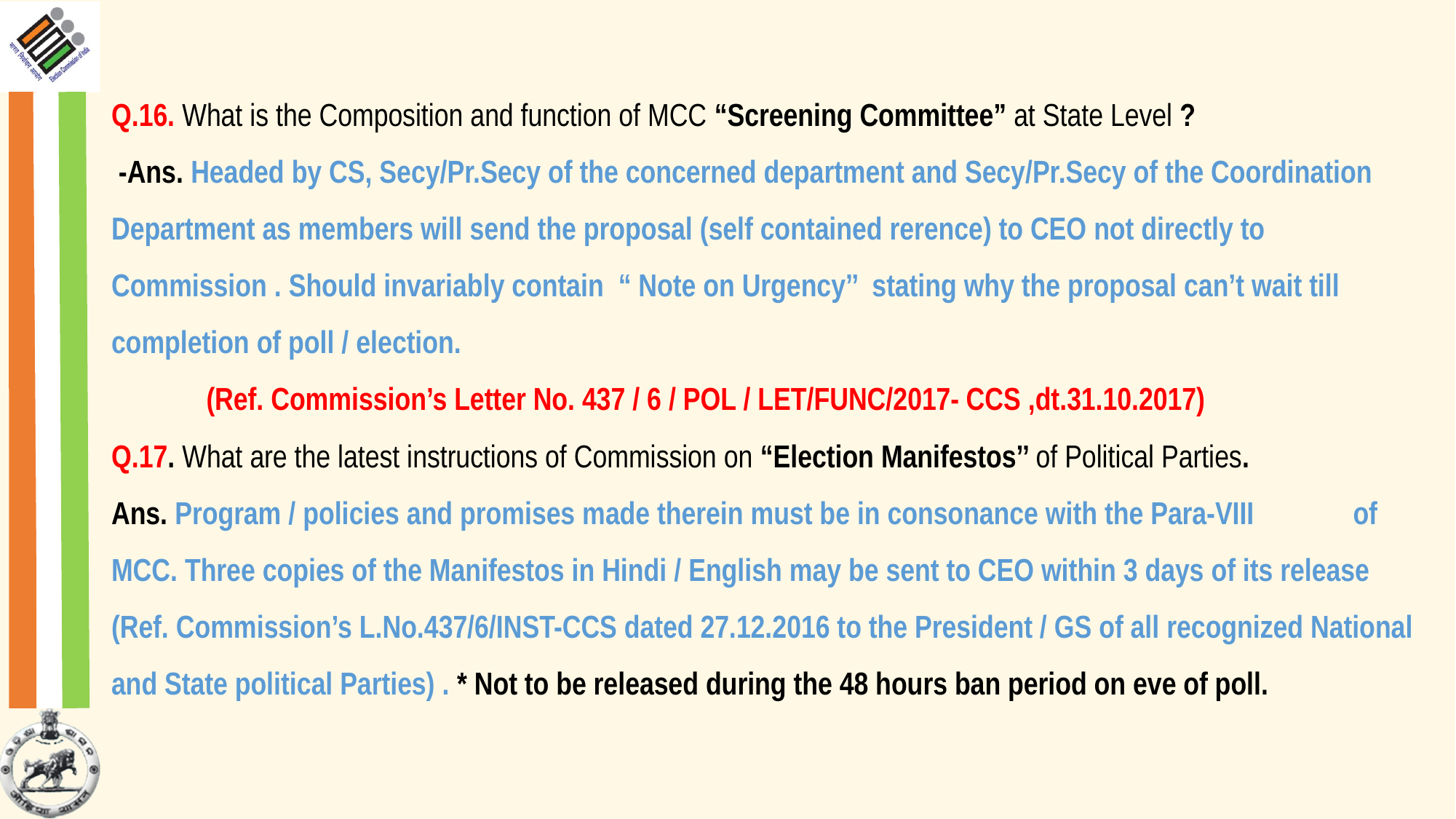

# Q.16. What is the Composition and function of MCC “Screening Committee” at State Level ? -Ans. Headed by CS, Secy/Pr.Secy of the concerned department and Secy/Pr.Secy of the Coordination Department as members will send the proposal (self contained rerence) to CEO not directly to Commission . Should invariably contain  “ Note on Urgency’’  stating why the proposal can’t wait till completion of poll / election. (Ref. Commission’s Letter No. 437 / 6 / POL / LET/FUNC/2017-	CCS ,dt.31.10.2017) Q.17. What are the latest instructions of Commission on “Election Manifestos’’ of Political Parties. Ans. Program / policies and promises made therein must be in consonance with the Para-VIII	 of MCC. Three copies of the Manifestos in Hindi / English may be sent to CEO within 3 days of its release (Ref. Commission’s L.No.437/6/INST-CCS dated 27.12.2016 to the President / GS of all recognized National and State political Parties) . * Not to be released during the 48 hours ban period on eve of poll.